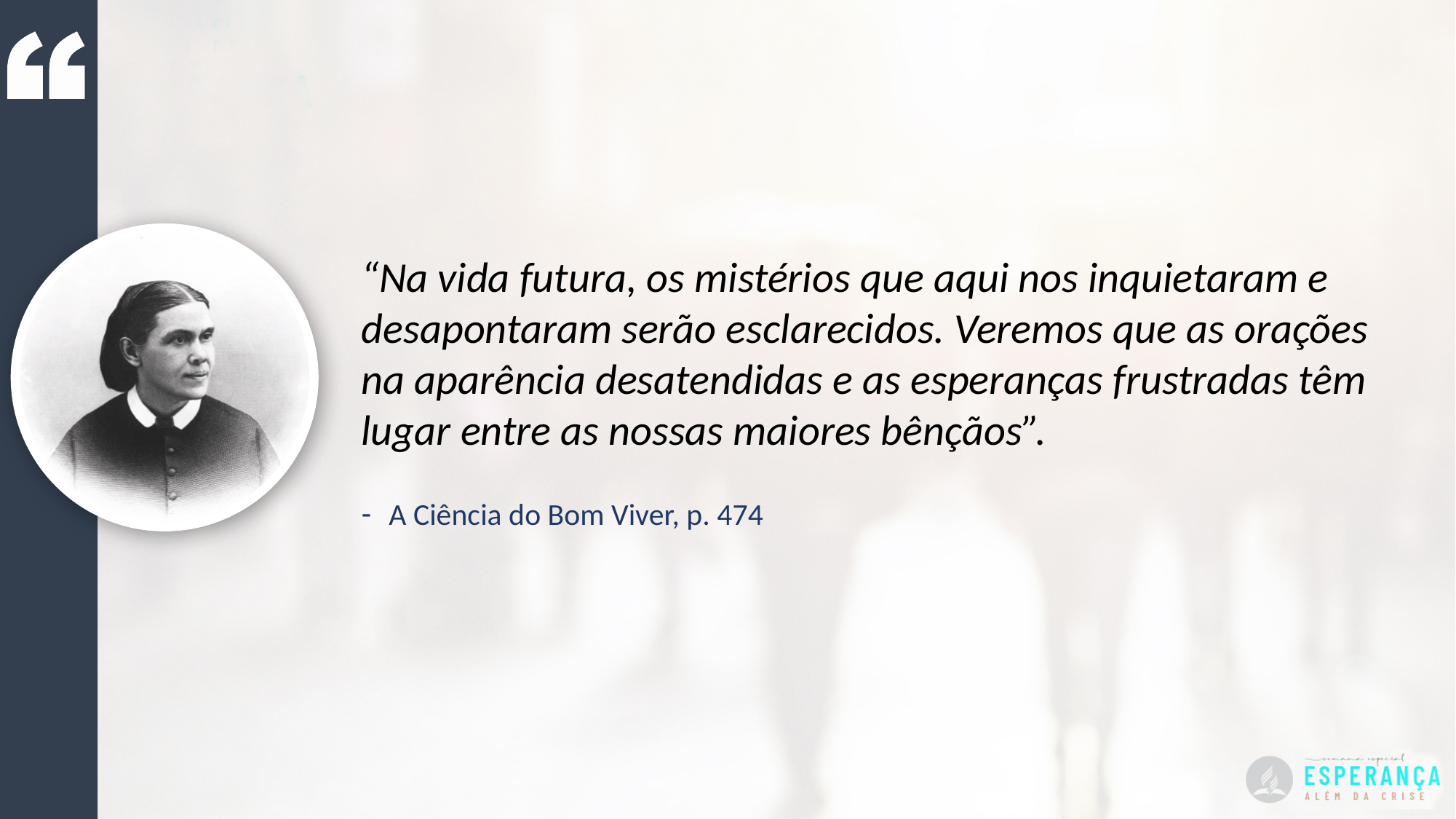

“Na vida futura, os mistérios que aqui nos inquietaram e desapontaram serão esclarecidos. Veremos que as orações na aparência desatendidas e as esperanças frustradas têm lugar entre as nossas maiores bênçãos”.
A Ciência do Bom Viver, p. 474